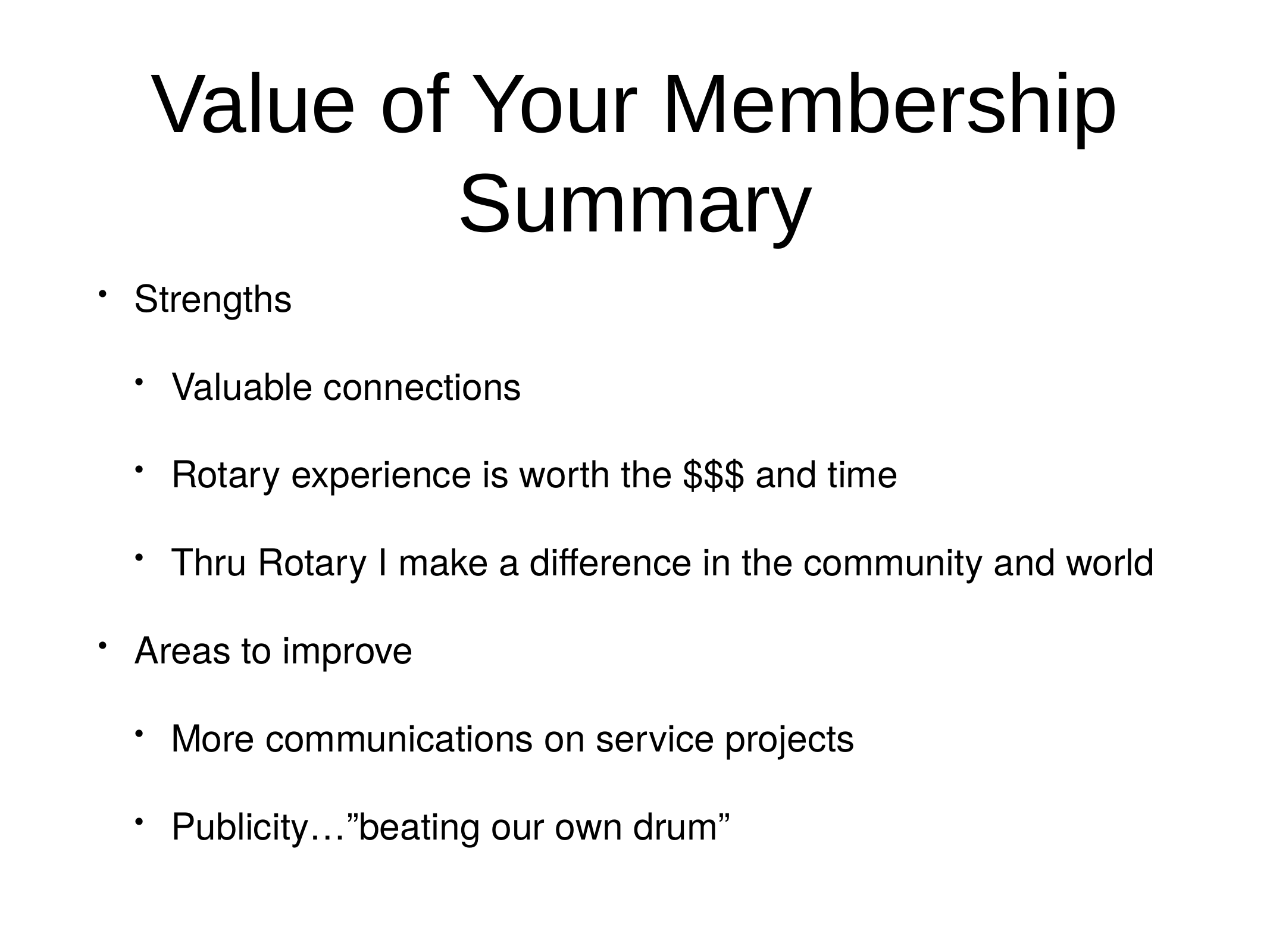

# Value of Your Membership
Summary
Strengths
Valuable connections
Rotary experience is worth the $$$ and time
Thru Rotary I make a difference in the community and world
Areas to improve
More communications on service projects
Publicity…”beating our own drum”